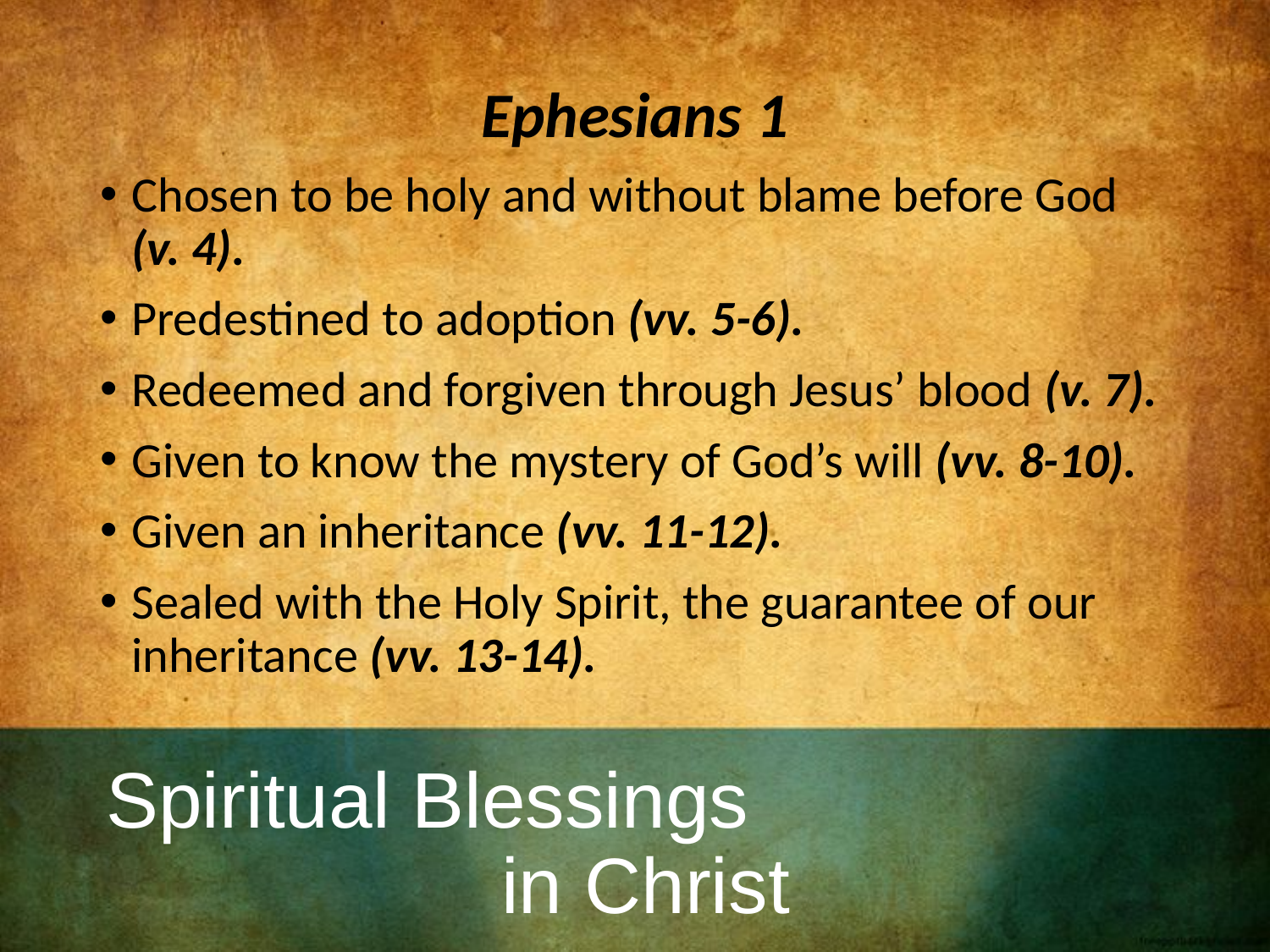

Ephesians 1
Chosen to be holy and without blame before God (v. 4).
Predestined to adoption (vv. 5-6).
Redeemed and forgiven through Jesus’ blood (v. 7).
Given to know the mystery of God’s will (vv. 8-10).
Given an inheritance (vv. 11-12).
Sealed with the Holy Spirit, the guarantee of our inheritance (vv. 13-14).
# Spiritual Blessings                     in Christ